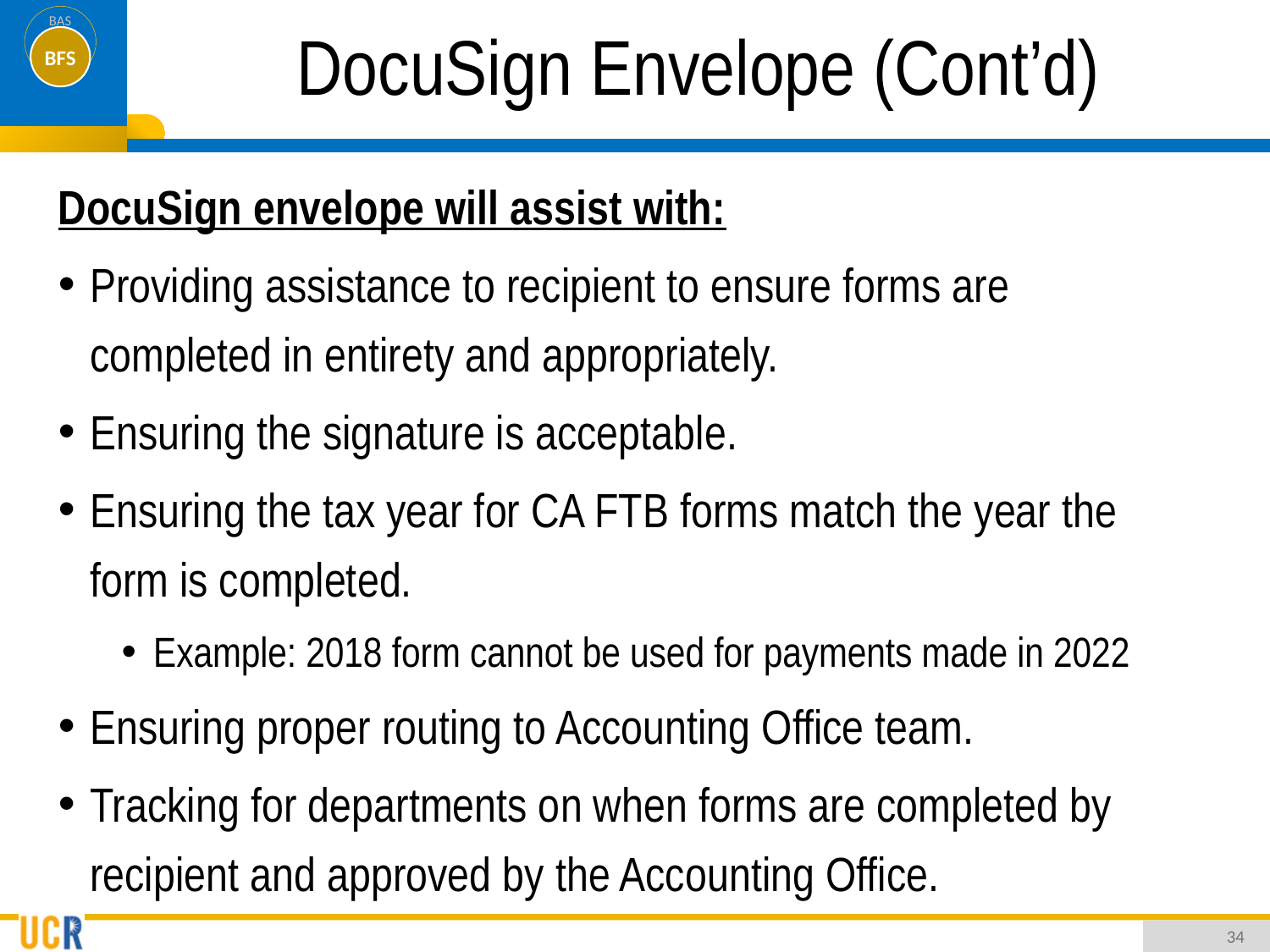

# DocuSign Envelope (Cont’d)
DocuSign envelope will assist with:
Providing assistance to recipient to ensure forms are completed in entirety and appropriately.
Ensuring the signature is acceptable.
Ensuring the tax year for CA FTB forms match the year the form is completed.
Example: 2018 form cannot be used for payments made in 2022
Ensuring proper routing to Accounting Office team.
Tracking for departments on when forms are completed by recipient and approved by the Accounting Office.
34